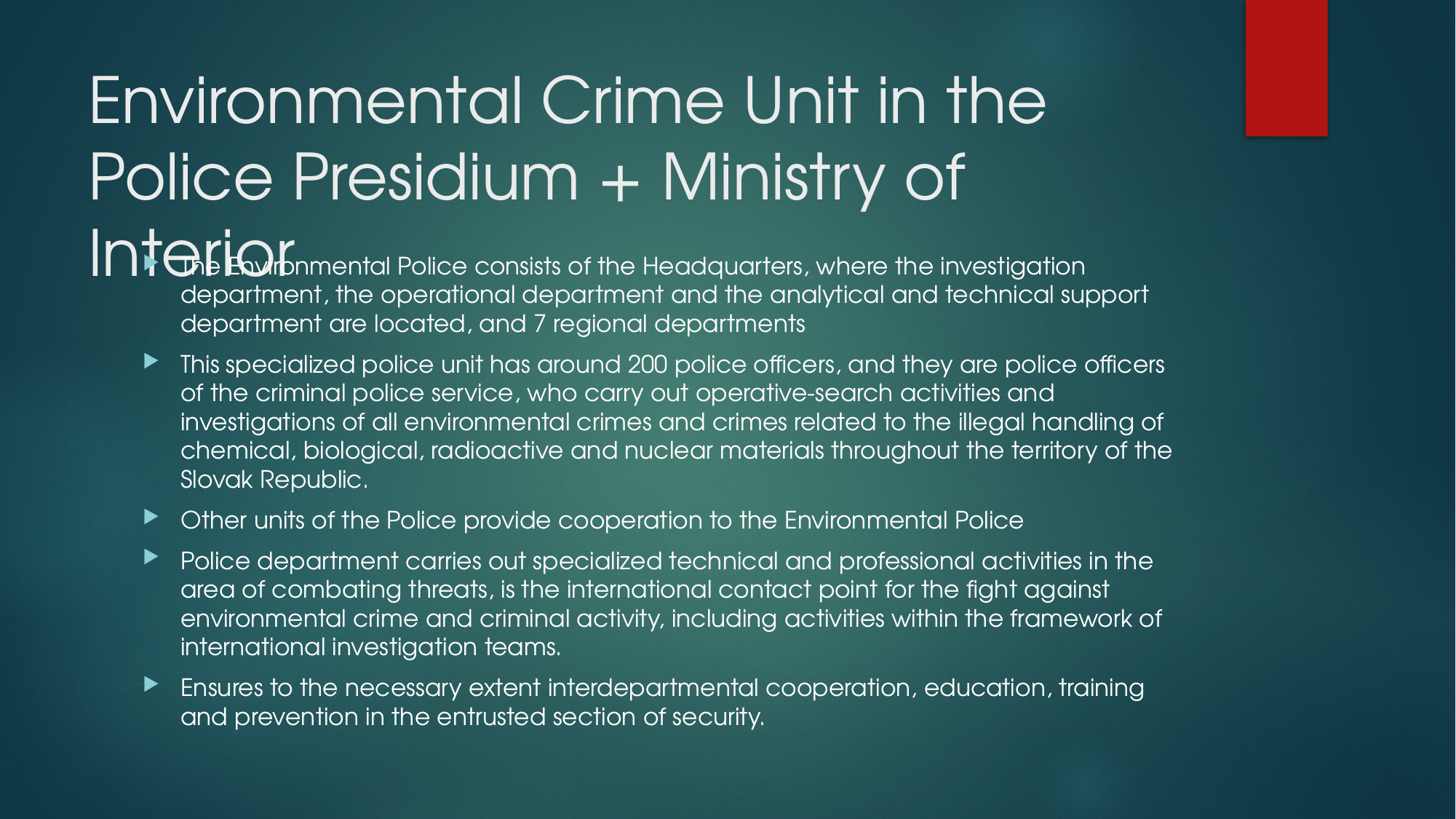

# Environmental Crime Unit in the Police Presidium + Ministry of Interior
The Environmental Police consists of the Headquarters, where the investigation department, the operational department and the analytical and technical support department are located, and 7 regional departments
This specialized police unit has around 200 police officers, and they are police officers of the criminal police service, who carry out operative-search activities and investigations of all environmental crimes and crimes related to the illegal handling of chemical, biological, radioactive and nuclear materials throughout the territory of the Slovak Republic.
Other units of the Police provide cooperation to the Environmental Police
Police department carries out specialized technical and professional activities in the area of ​​combating threats, is the international contact point for the fight against environmental crime and criminal activity, including activities within the framework of international investigation teams.
Ensures to the necessary extent interdepartmental cooperation, education, training and prevention in the entrusted section of security.